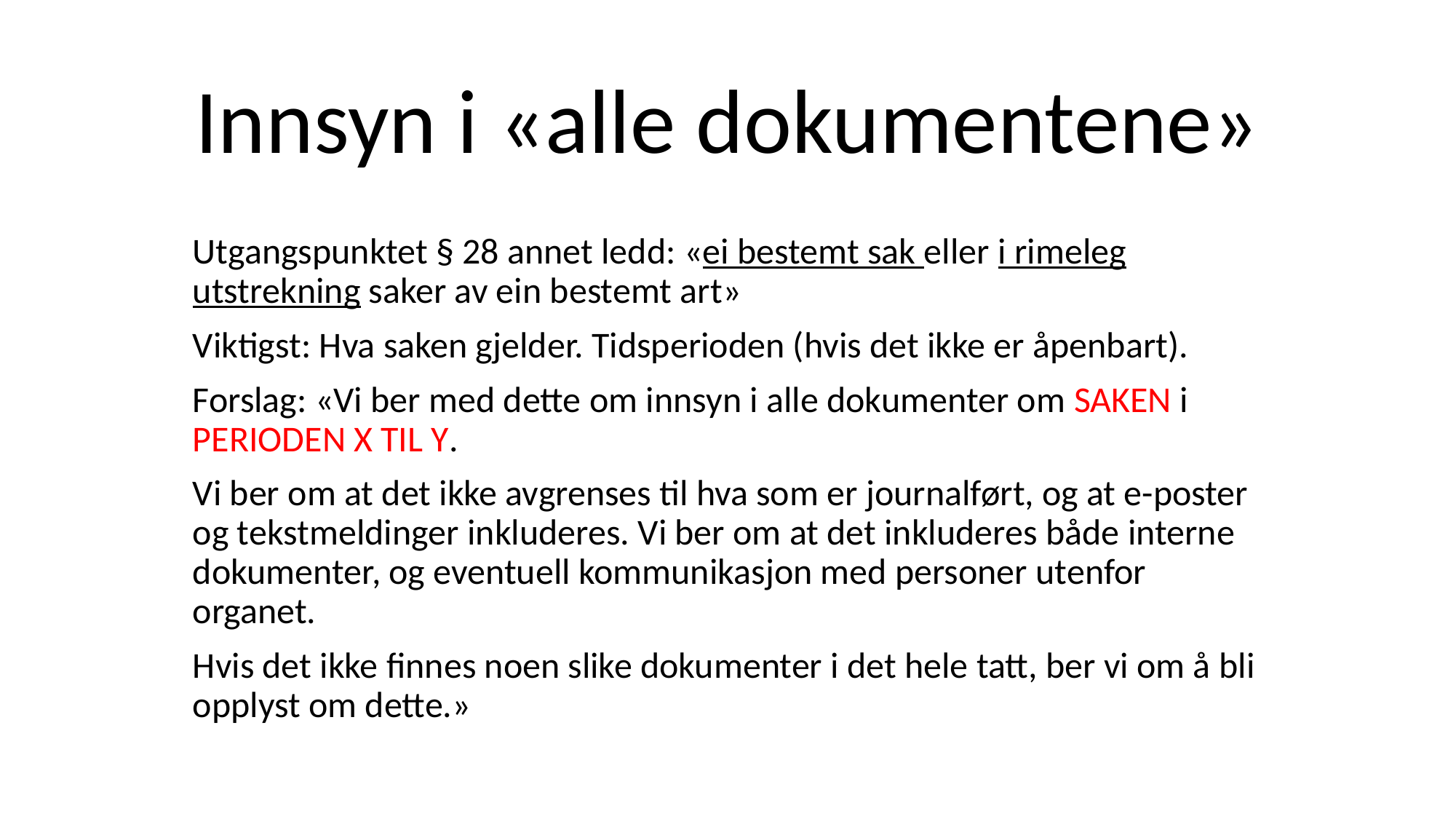

# Innsyn i «alle dokumentene»
Utgangspunktet § 28 annet ledd: «ei bestemt sak eller i rimeleg utstrekning saker av ein bestemt art»
Viktigst: Hva saken gjelder. Tidsperioden (hvis det ikke er åpenbart).
Forslag: «Vi ber med dette om innsyn i alle dokumenter om SAKEN i PERIODEN X TIL Y.
Vi ber om at det ikke avgrenses til hva som er journalført, og at e-poster og tekstmeldinger inkluderes. Vi ber om at det inkluderes både interne dokumenter, og eventuell kommunikasjon med personer utenfor organet.
Hvis det ikke finnes noen slike dokumenter i det hele tatt, ber vi om å bli opplyst om dette.»